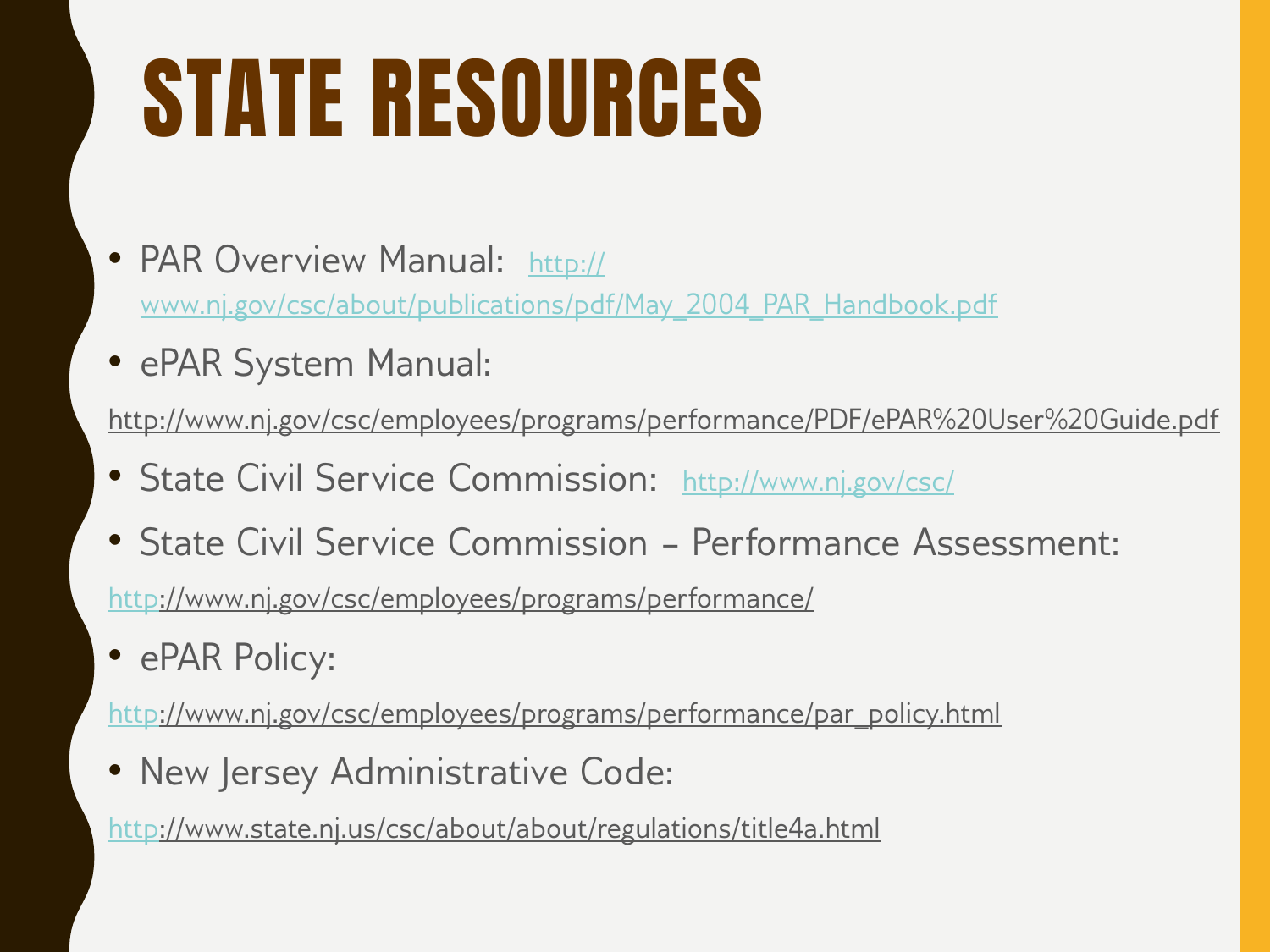

# State Resources
PAR Overview Manual:  http://www.nj.gov/csc/about/publications/pdf/May_2004_PAR_Handbook.pdf
ePAR System Manual:
http://www.nj.gov/csc/employees/programs/performance/PDF/ePAR%20User%20Guide.pdf
State Civil Service Commission:  http://www.nj.gov/csc/
State Civil Service Commission – Performance Assessment:
http://www.nj.gov/csc/employees/programs/performance/
ePAR Policy:
http://www.nj.gov/csc/employees/programs/performance/par_policy.html
New Jersey Administrative Code:
http://www.state.nj.us/csc/about/about/regulations/title4a.html